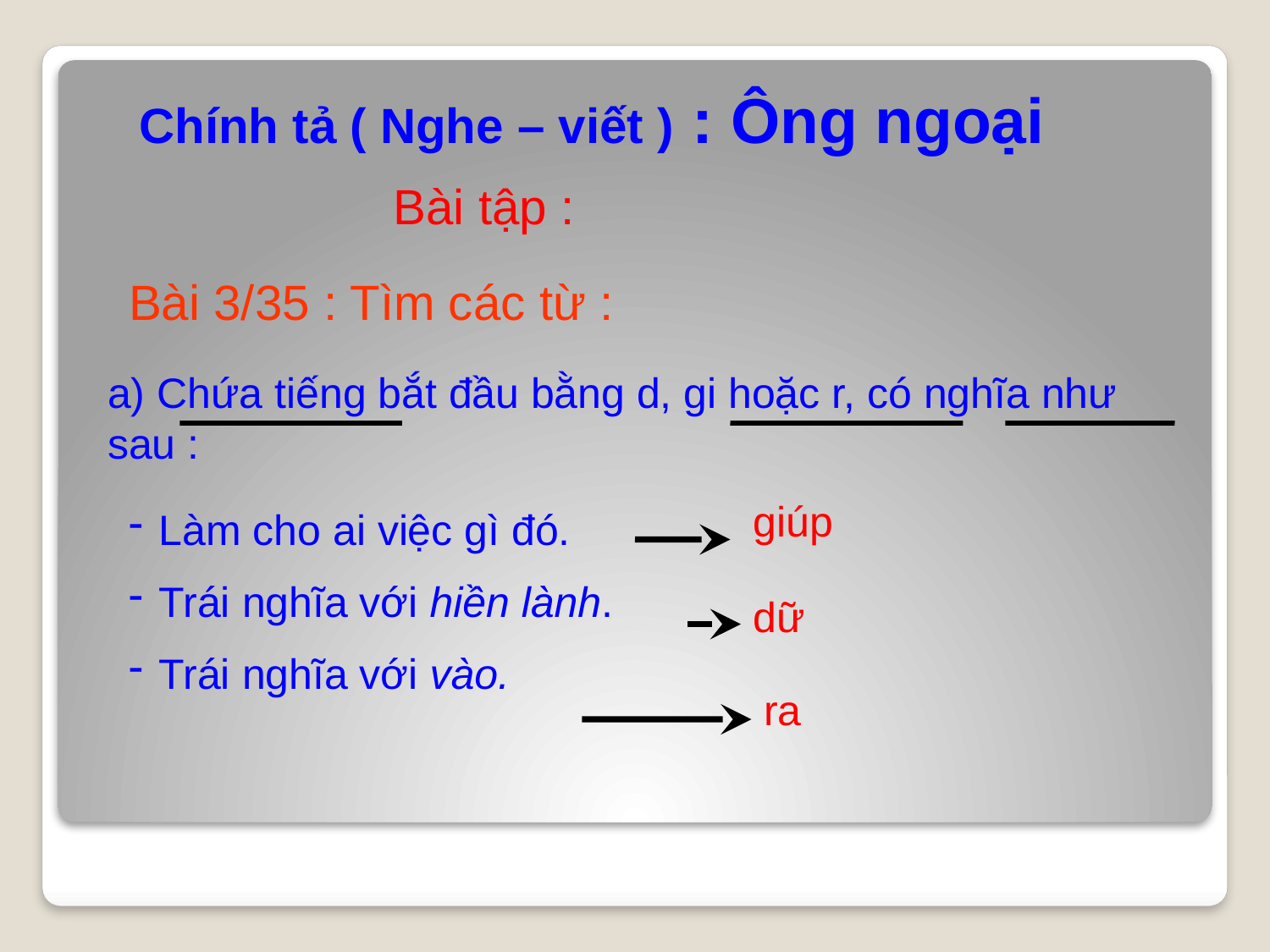

Chính tả ( Nghe – viết ) : Ông ngoại
Bài tập :
Bài 3/35 : Tìm các từ :
a) Chứa tiếng bắt đầu bằng d, gi hoặc r, có nghĩa như sau :

giúp
Làm cho ai việc gì đó.
Trái nghĩa với hiền lành.
Trái nghĩa với vào.

dữ

ra